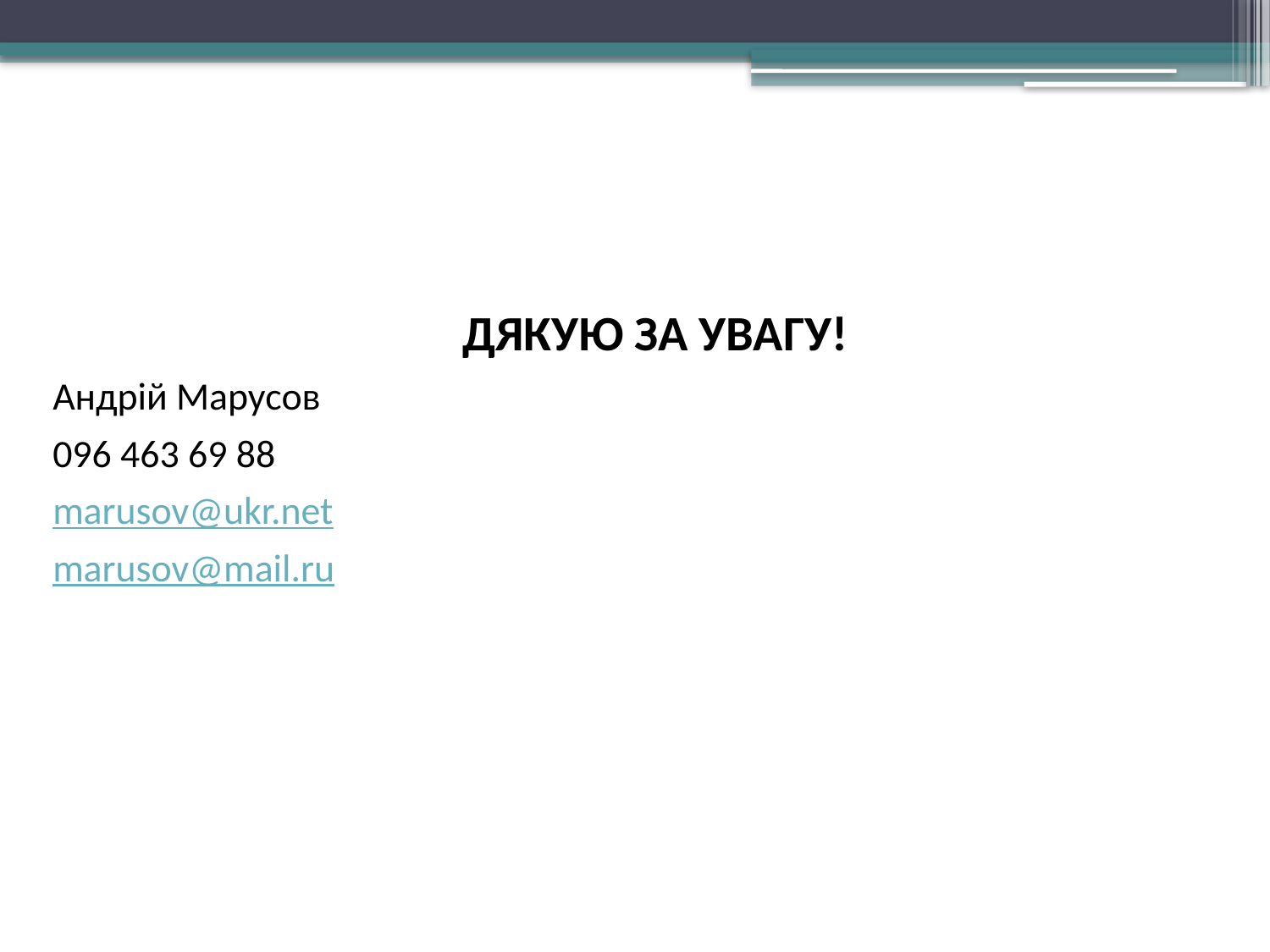

ДЯКУЮ ЗА УВАГУ!
Андрій Марусов
096 463 69 88
marusov@ukr.net
marusov@mail.ru